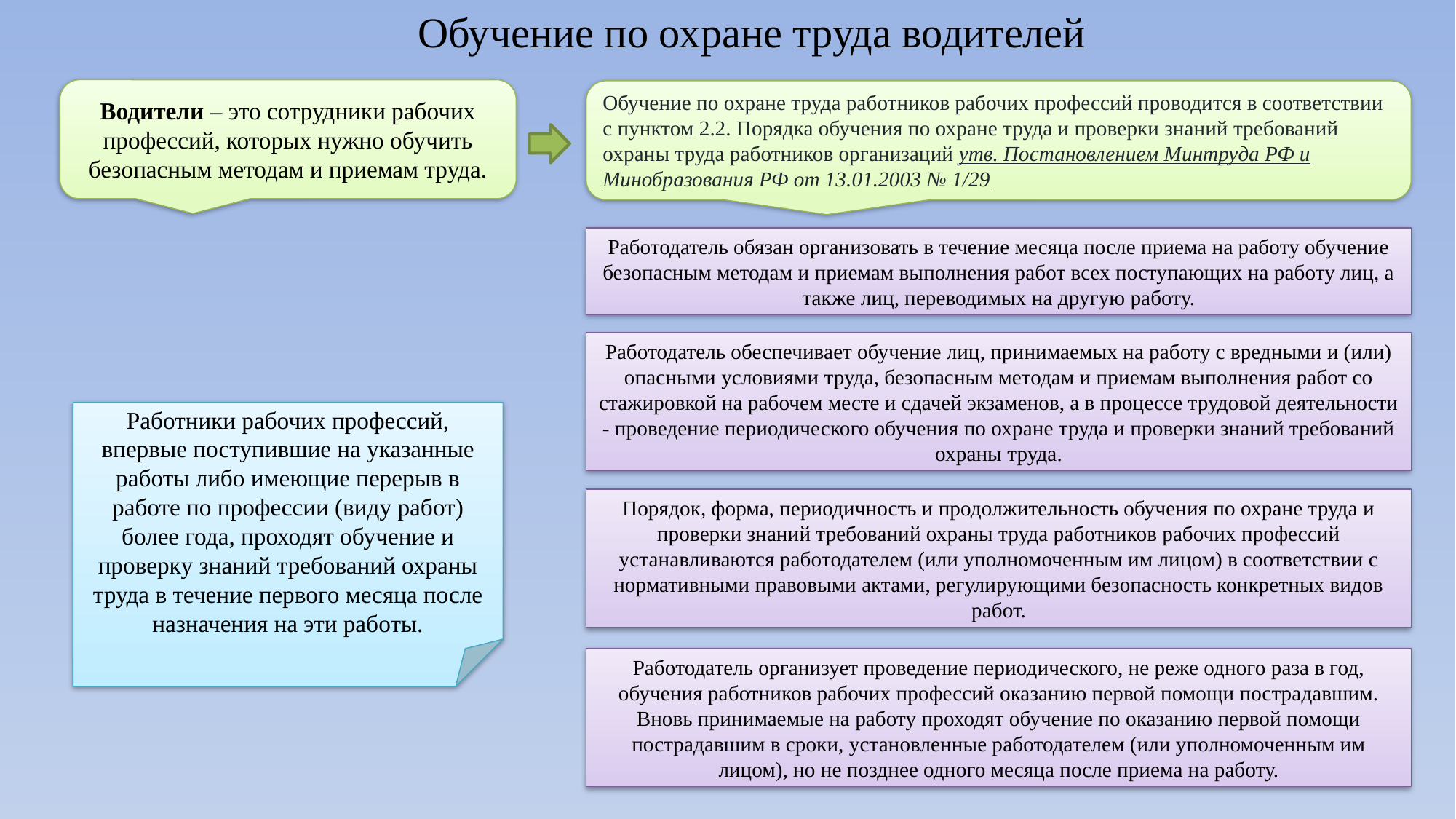

Обучение по охране труда водителей
Водители – это сотрудники рабочих профессий, которых нужно обучить безопасным методам и приемам труда.
Обучение по охране труда работников рабочих профессий проводится в соответствии с пунктом 2.2. Порядка обучения по охране труда и проверки знаний требований охраны труда работников организаций утв. Постановлением Минтруда РФ и Минобразования РФ от 13.01.2003 № 1/29

Работодатель обязан организовать в течение месяца после приема на работу обучение безопасным методам и приемам выполнения работ всех поступающих на работу лиц, а также лиц, переводимых на другую работу.
Работодатель обеспечивает обучение лиц, принимаемых на работу с вредными и (или) опасными условиями труда, безопасным методам и приемам выполнения работ со стажировкой на рабочем месте и сдачей экзаменов, а в процессе трудовой деятельности - проведение периодического обучения по охране труда и проверки знаний требований охраны труда.
Работники рабочих профессий, впервые поступившие на указанные работы либо имеющие перерыв в работе по профессии (виду работ) более года, проходят обучение и проверку знаний требований охраны труда в течение первого месяца после назначения на эти работы.
Порядок, форма, периодичность и продолжительность обучения по охране труда и проверки знаний требований охраны труда работников рабочих профессий устанавливаются работодателем (или уполномоченным им лицом) в соответствии с нормативными правовыми актами, регулирующими безопасность конкретных видов работ.
Работодатель организует проведение периодического, не реже одного раза в год, обучения работников рабочих профессий оказанию первой помощи пострадавшим. Вновь принимаемые на работу проходят обучение по оказанию первой помощи пострадавшим в сроки, установленные работодателем (или уполномоченным им лицом), но не позднее одного месяца после приема на работу.